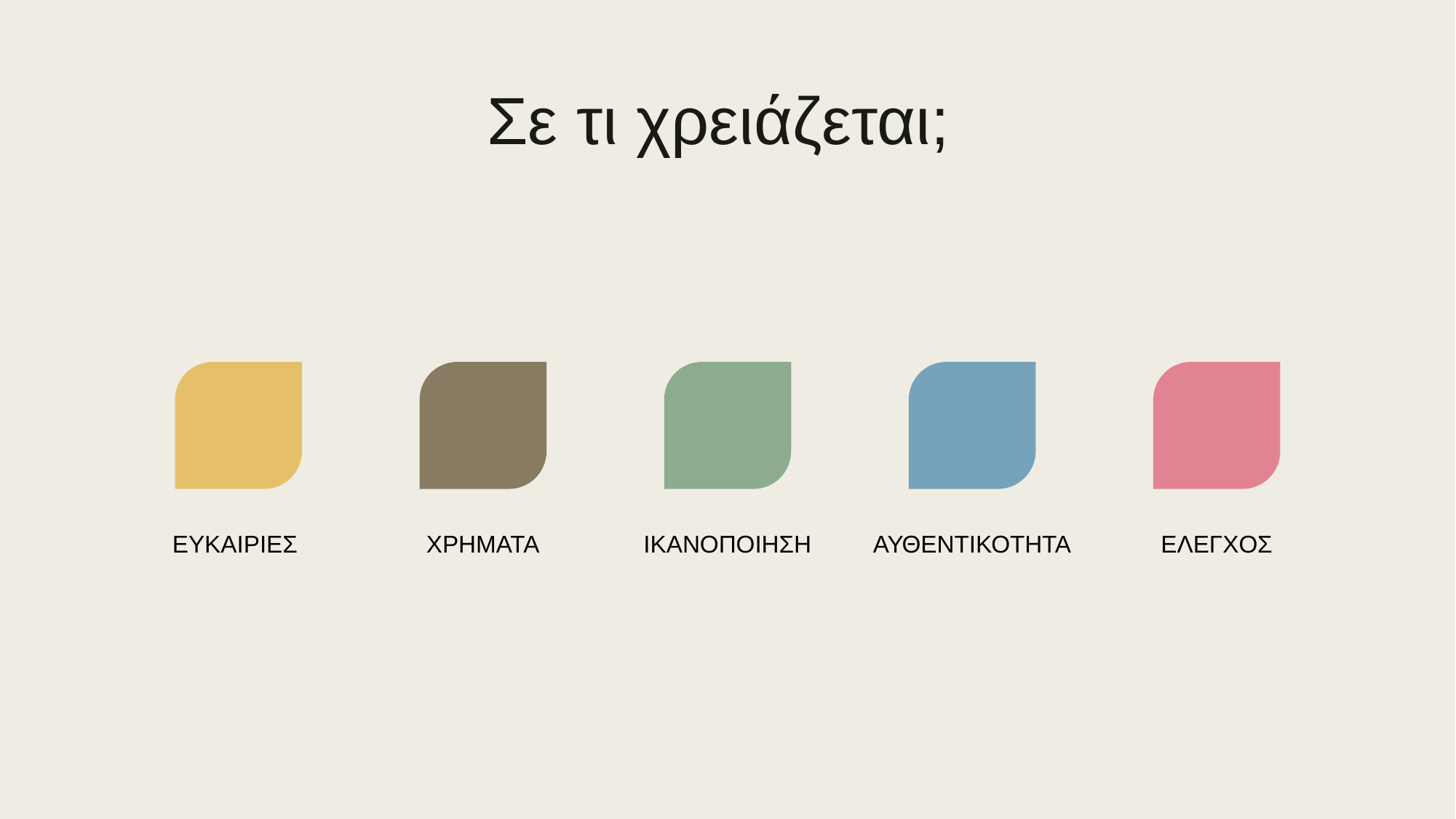

# Σε τι χρειάζεται;
Ευκαιριες
χρηματα
ικανοποιηση
αυθεντικοτητα
ελεγχοσ